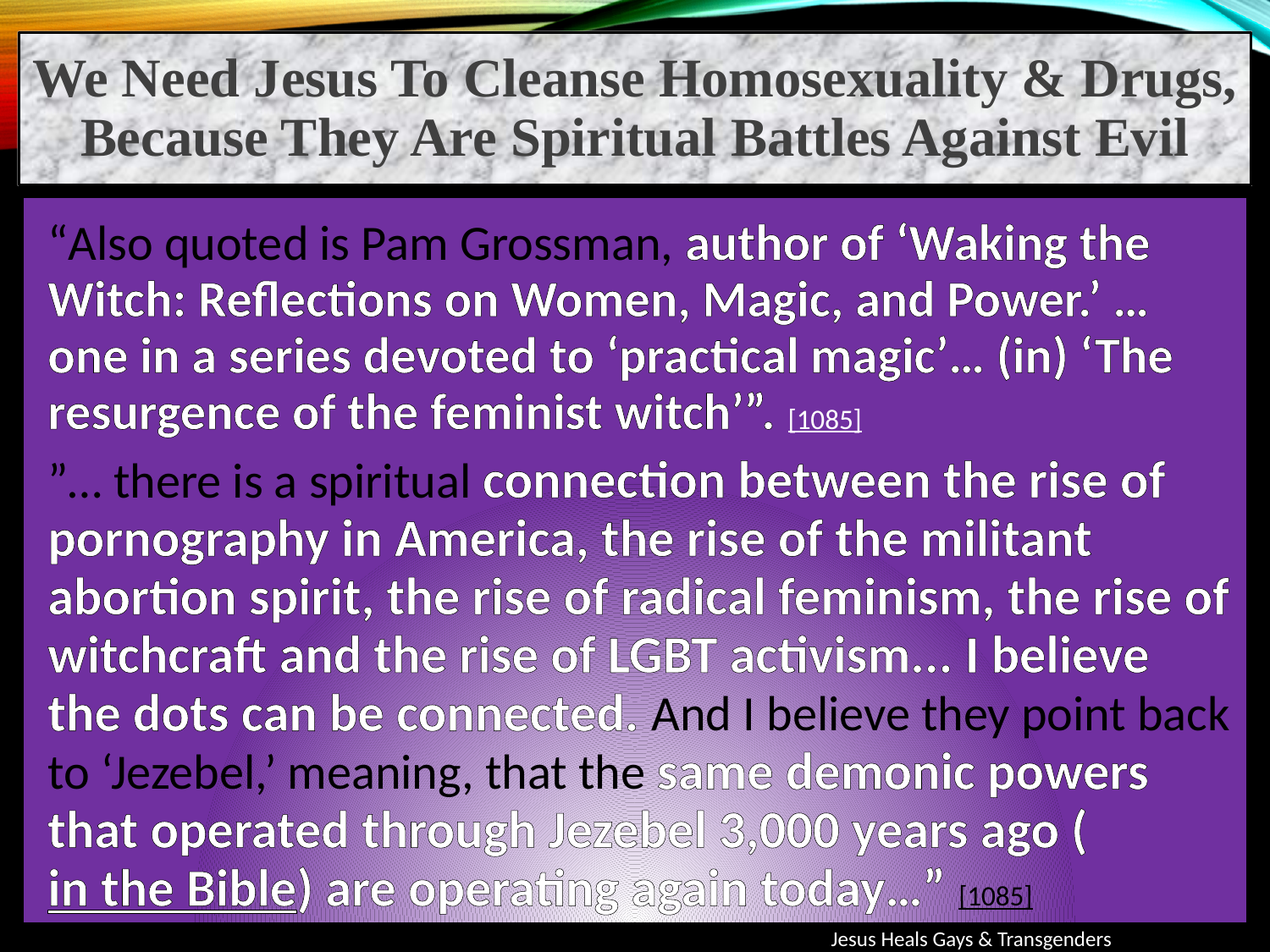

We Need Jesus To Cleanse Homosexuality & Drugs, Because They Are Spiritual Battles Against Evil
“Also quoted is Pam Grossman, author of ‘Waking the Witch: Reflections on Women, Magic, and Power.’ … one in a series devoted to ‘practical magic’… (in) ‘The resurgence of the feminist witch’”. [1085]
”… there is a spiritual connection between the rise of pornography in America, the rise of the militant abortion spirit, the rise of radical feminism, the rise of witchcraft and the rise of LGBT activism... I believe the dots can be connected. And I believe they point back to ‘Jezebel,’ meaning, that the same demonic powers that operated through Jezebel 3,000 years ago (in the Bible) are operating again today…” [1085]
Jesus Heals Gays & Transgenders